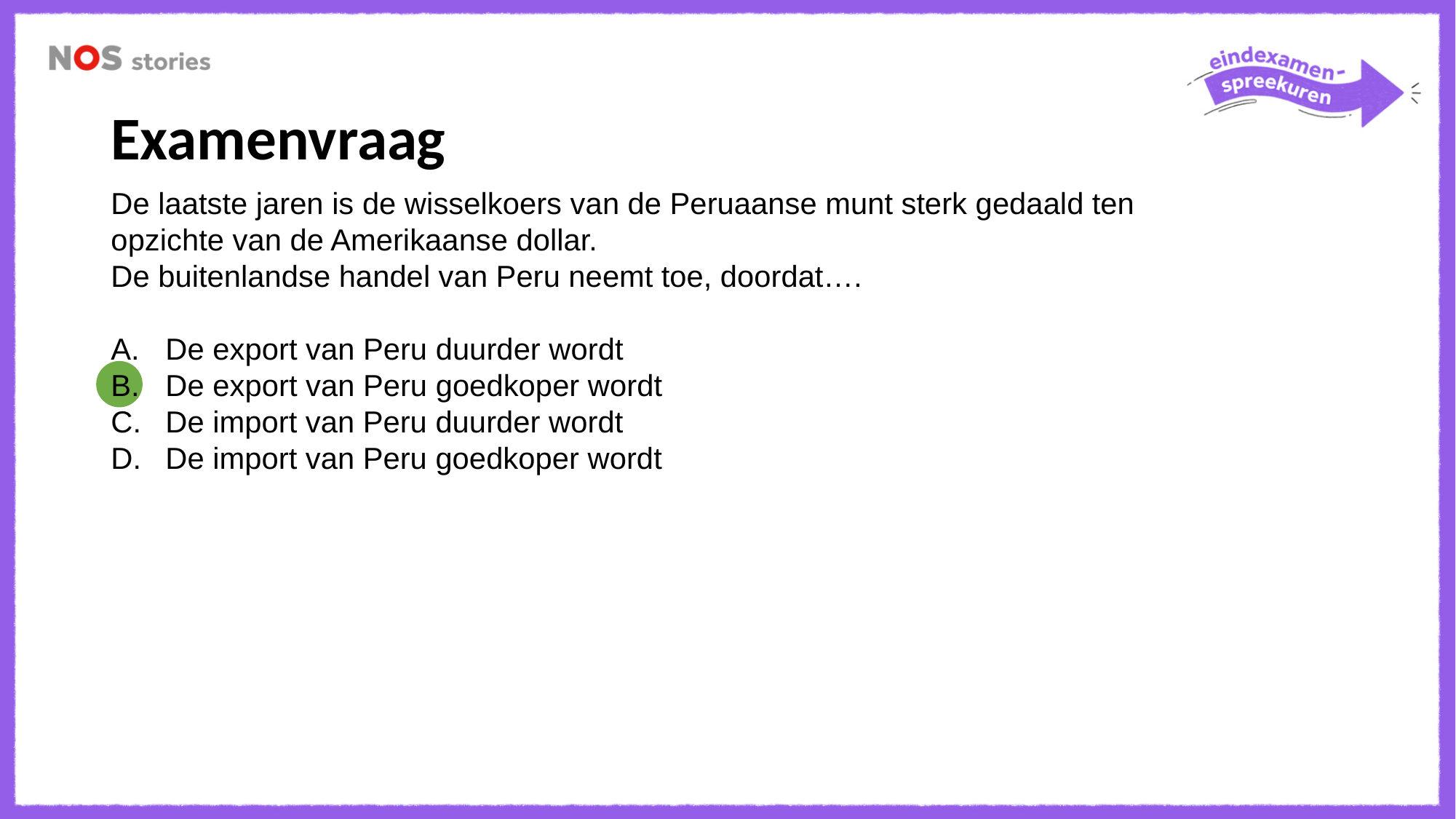

Examenvraag

De laatste jaren is de wisselkoers van de Peruaanse munt sterk gedaald ten opzichte van de Amerikaanse dollar.
De buitenlandse handel van Peru neemt toe, doordat….

De export van Peru duurder wordt
De export van Peru goedkoper wordt
De import van Peru duurder wordt
De import van Peru goedkoper wordt